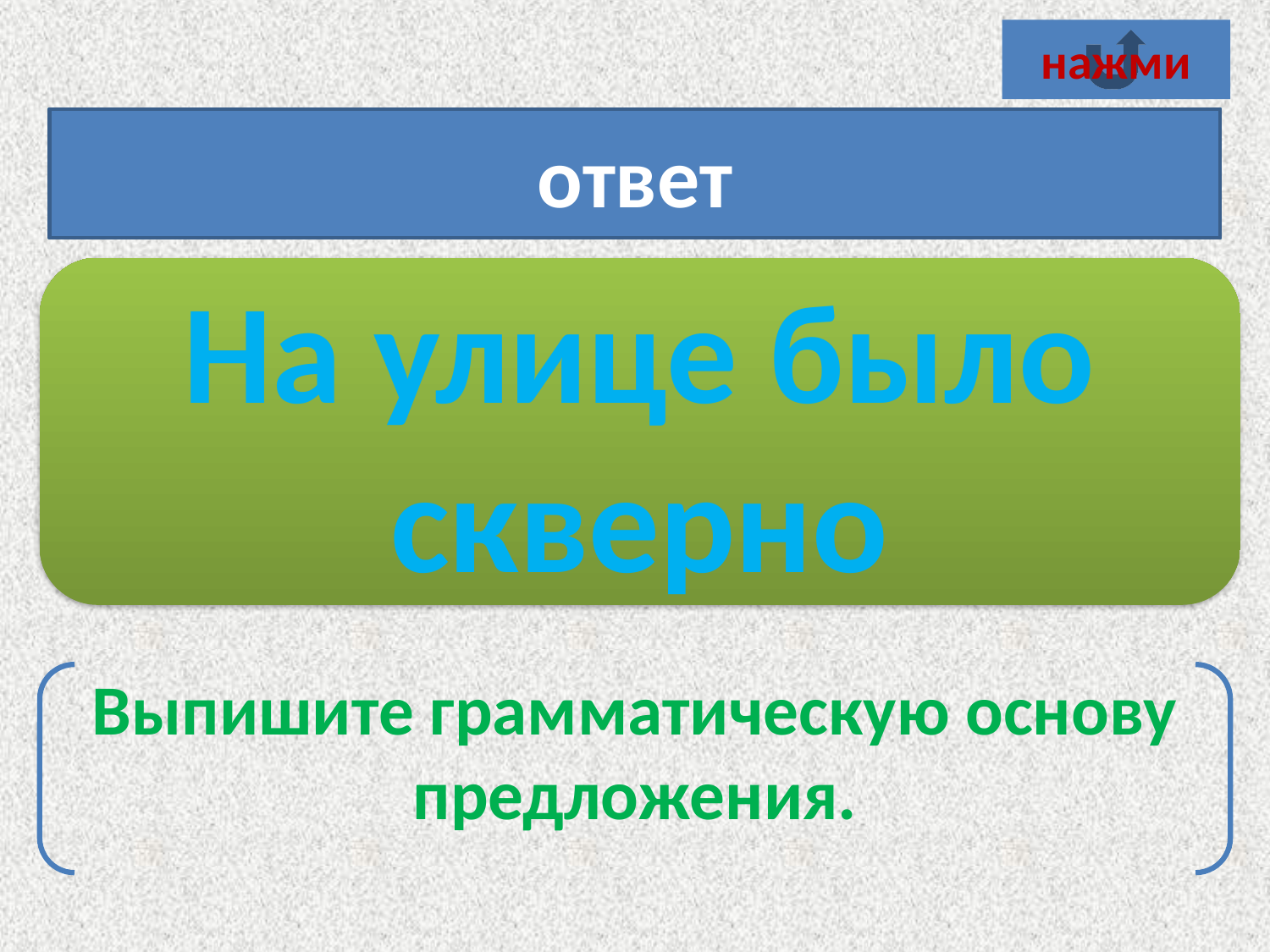

нажми
былоскверно

ответ

На улице было скверно
Выпишите грамматическую основу предложения.